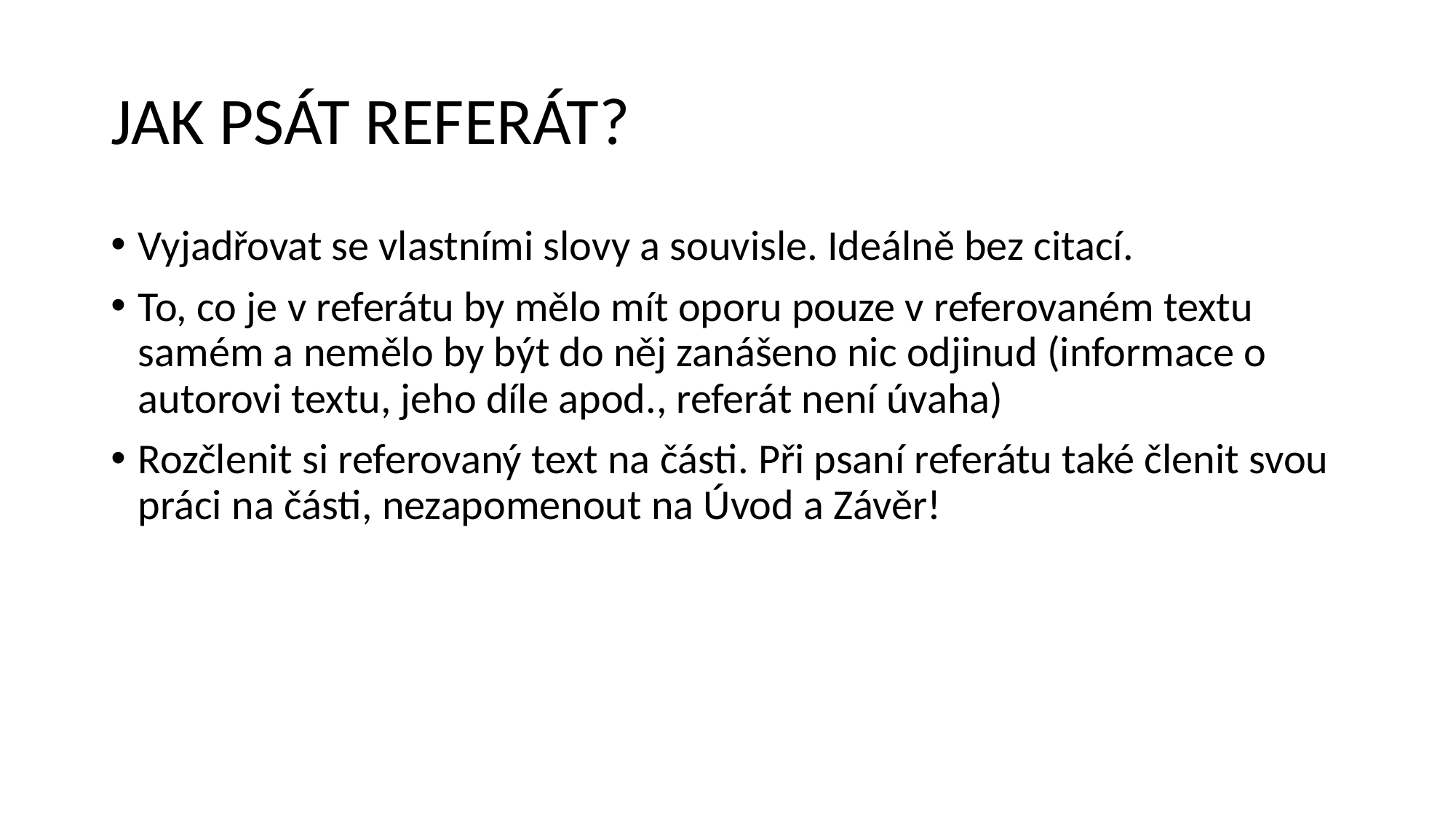

# JAK PSÁT REFERÁT?
Vyjadřovat se vlastními slovy a souvisle. Ideálně bez citací.
To, co je v referátu by mělo mít oporu pouze v referovaném textu samém a nemělo by být do něj zanášeno nic odjinud (informace o autorovi textu, jeho díle apod., referát není úvaha)
Rozčlenit si referovaný text na části. Při psaní referátu také členit svou práci na části, nezapomenout na Úvod a Závěr!